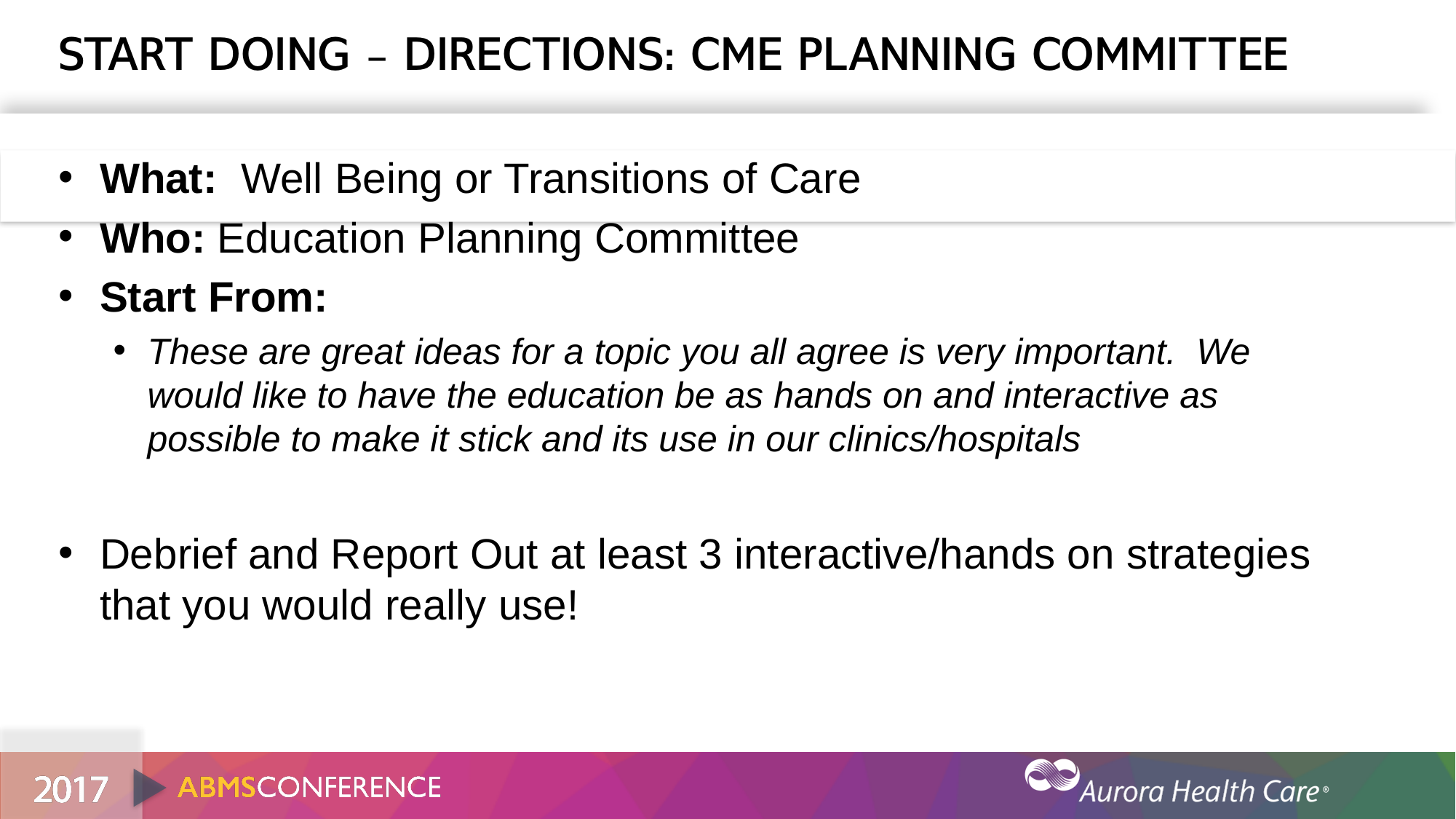

# Start Doing – Directions: CME Planning Committee
What:  Well Being or Transitions of Care
Who: Education Planning Committee
Start From:
These are great ideas for a topic you all agree is very important.  We would like to have the education be as hands on and interactive as possible to make it stick and its use in our clinics/hospitals

Debrief and Report Out at least 3 interactive/hands on strategies that you would really use!